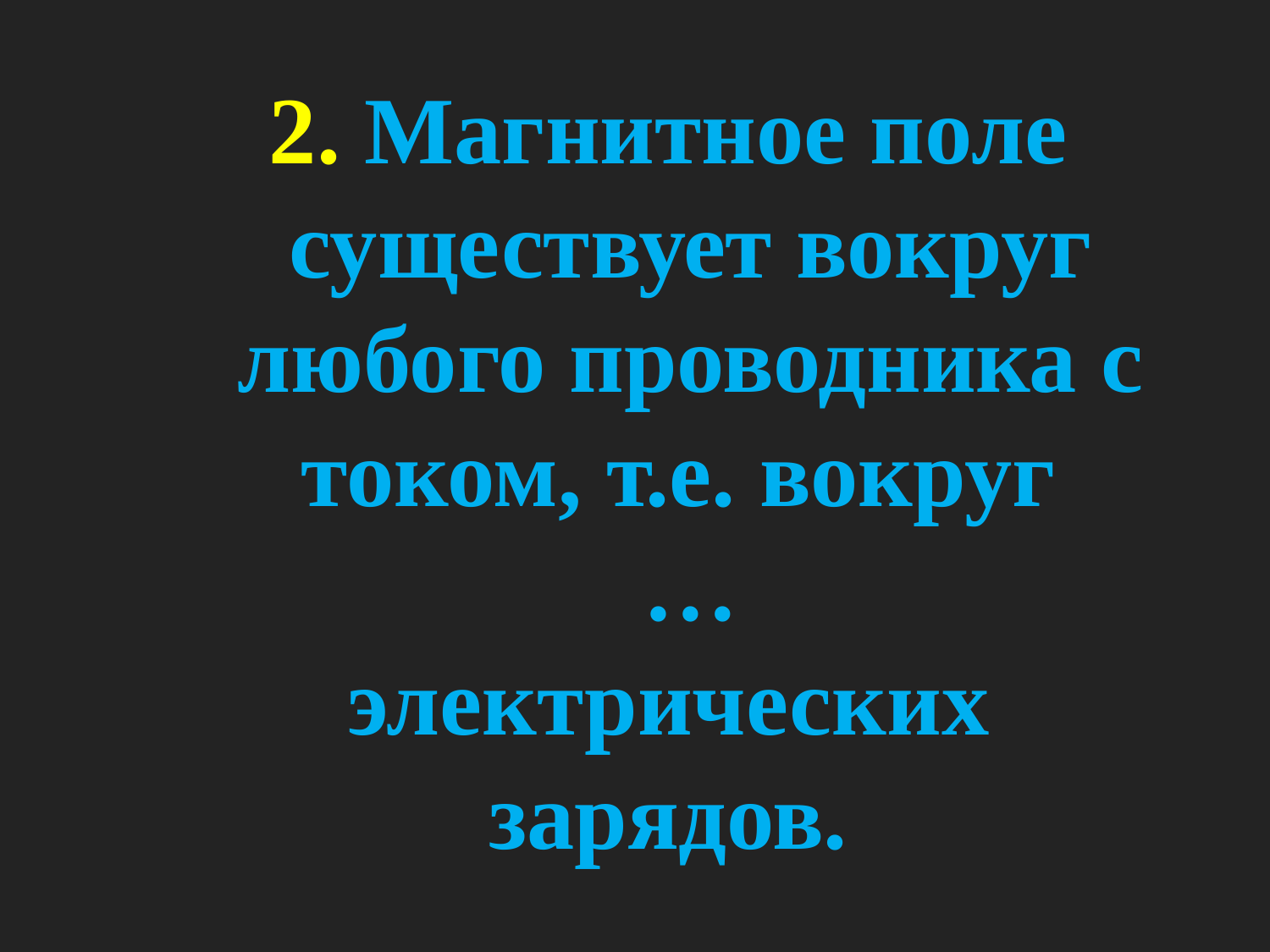

2. Магнитное поле существует вокруг любого проводника с током, т.е. вокруг
…
 электрических
зарядов.